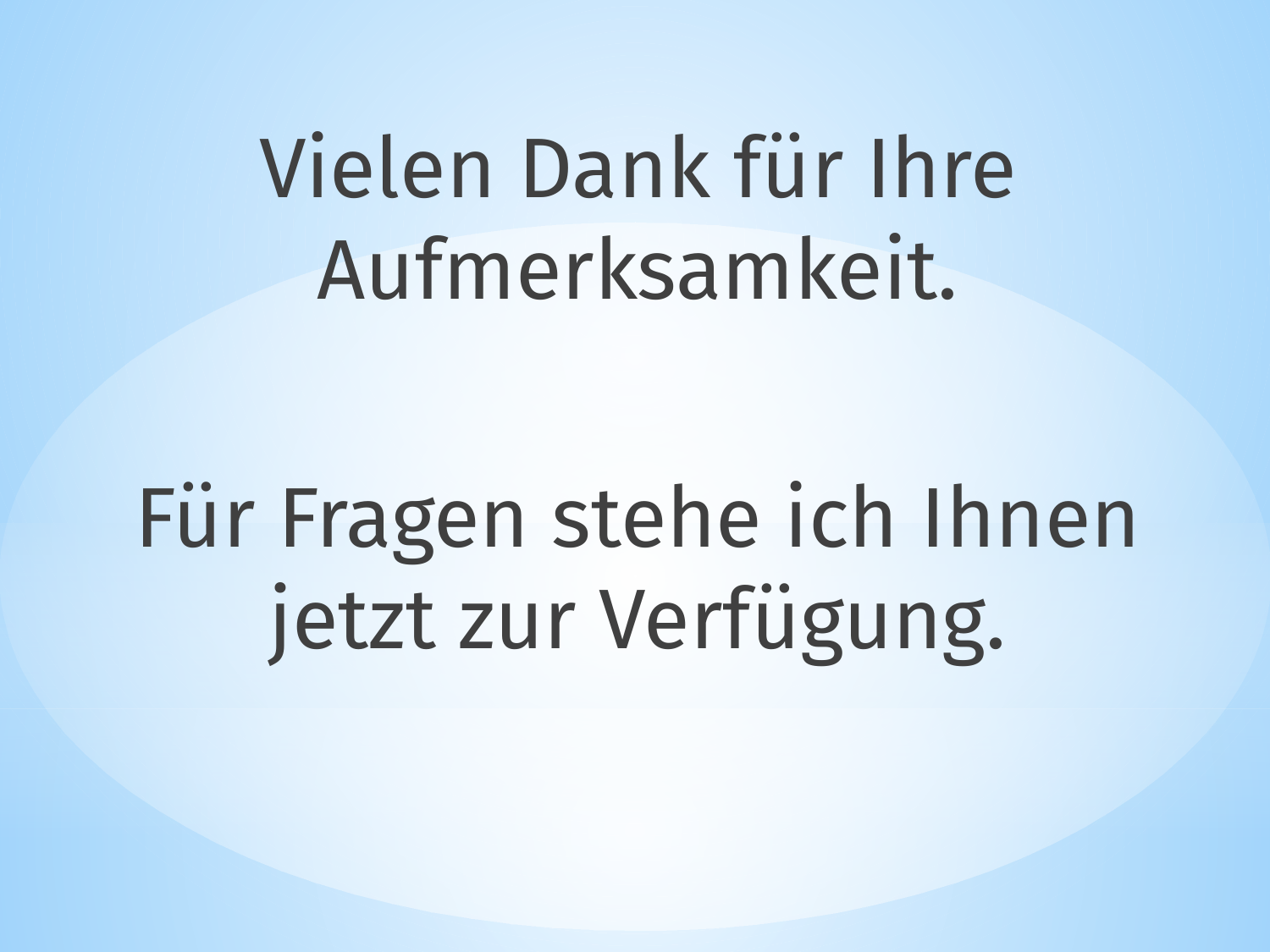

# Vielen Dank für Ihre Aufmerksamkeit.

Für Fragen stehe ich Ihnen jetzt zur Verfügung.